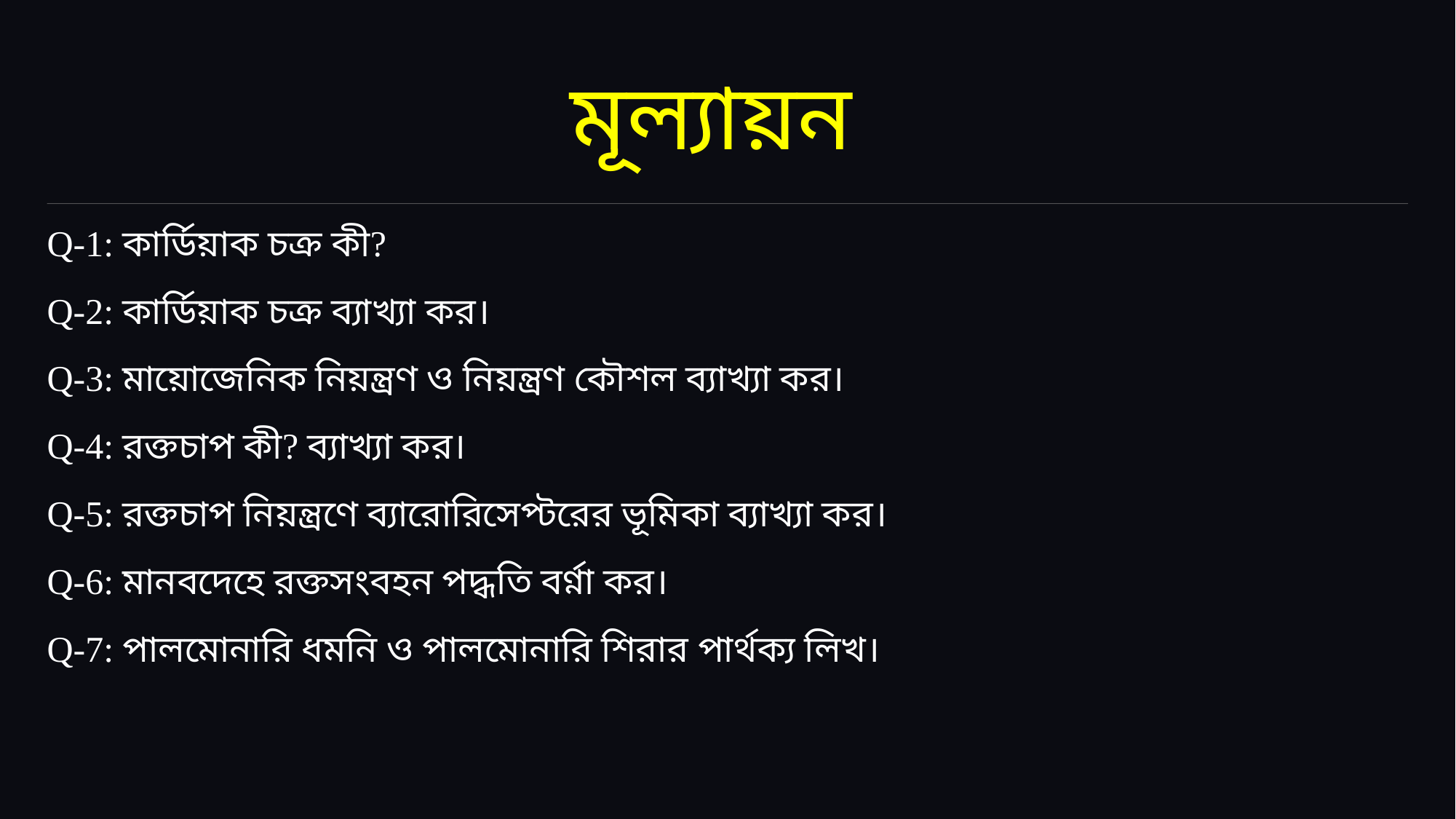

# মূল্যায়ন
Q-1: কার্ডিয়াক চক্র কী?
Q-2: কার্ডিয়াক চক্র ব্যাখ্যা কর।
Q-3: মায়োজেনিক নিয়ন্ত্রণ ও নিয়ন্ত্রণ কৌশল ব্যাখ্যা কর।
Q-4: রক্তচাপ কী? ব্যাখ্যা কর।
Q-5: রক্তচাপ নিয়ন্ত্রণে ব্যারোরিসেপ্টরের ভূমিকা ব্যাখ্যা কর।
Q-6: মানবদেহে রক্তসংবহন পদ্ধতি বর্ণ্না কর।
Q-7: পালমোনারি ধমনি ও পালমোনারি শিরার পার্থক্য লিখ।